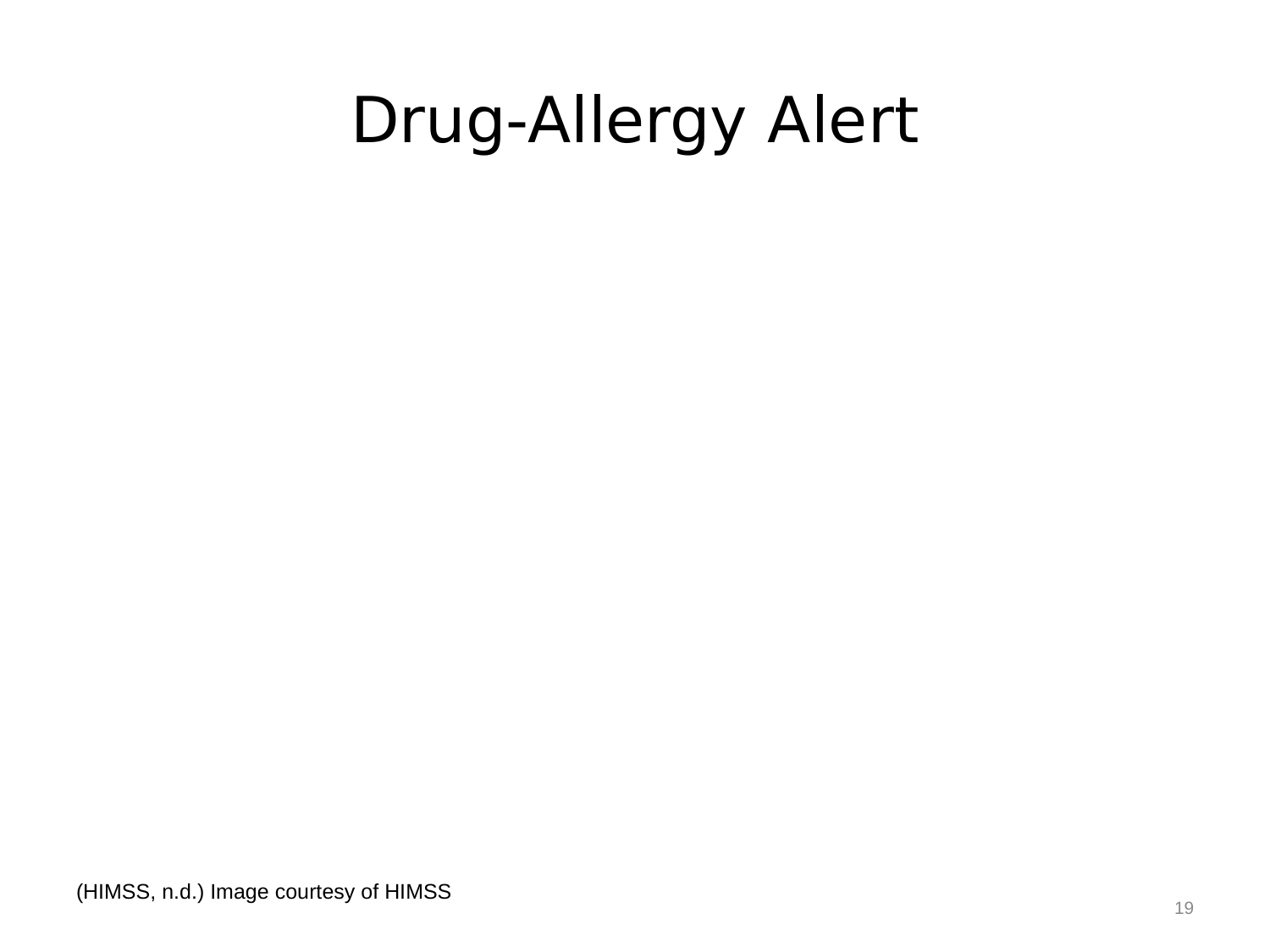

# Drug-Allergy Alert
19
(HIMSS, n.d.) Image courtesy of HIMSS